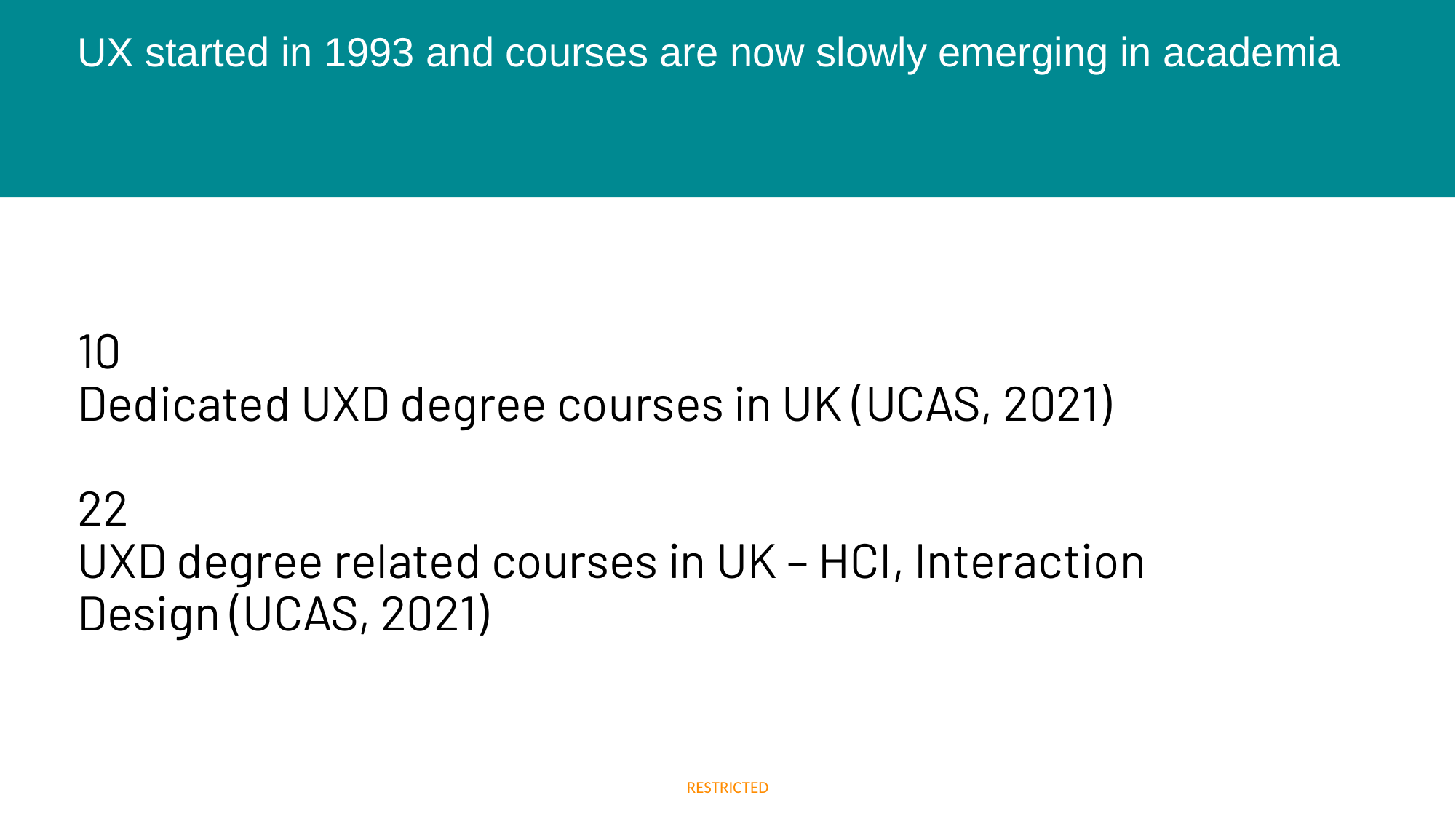

# UX started in 1993 and courses are now slowly emerging in academia
10
Dedicated UXD degree courses in UK (UCAS, 2021)

22
UXD degree related courses in UK – HCI, Interaction
Design (UCAS, 2021)